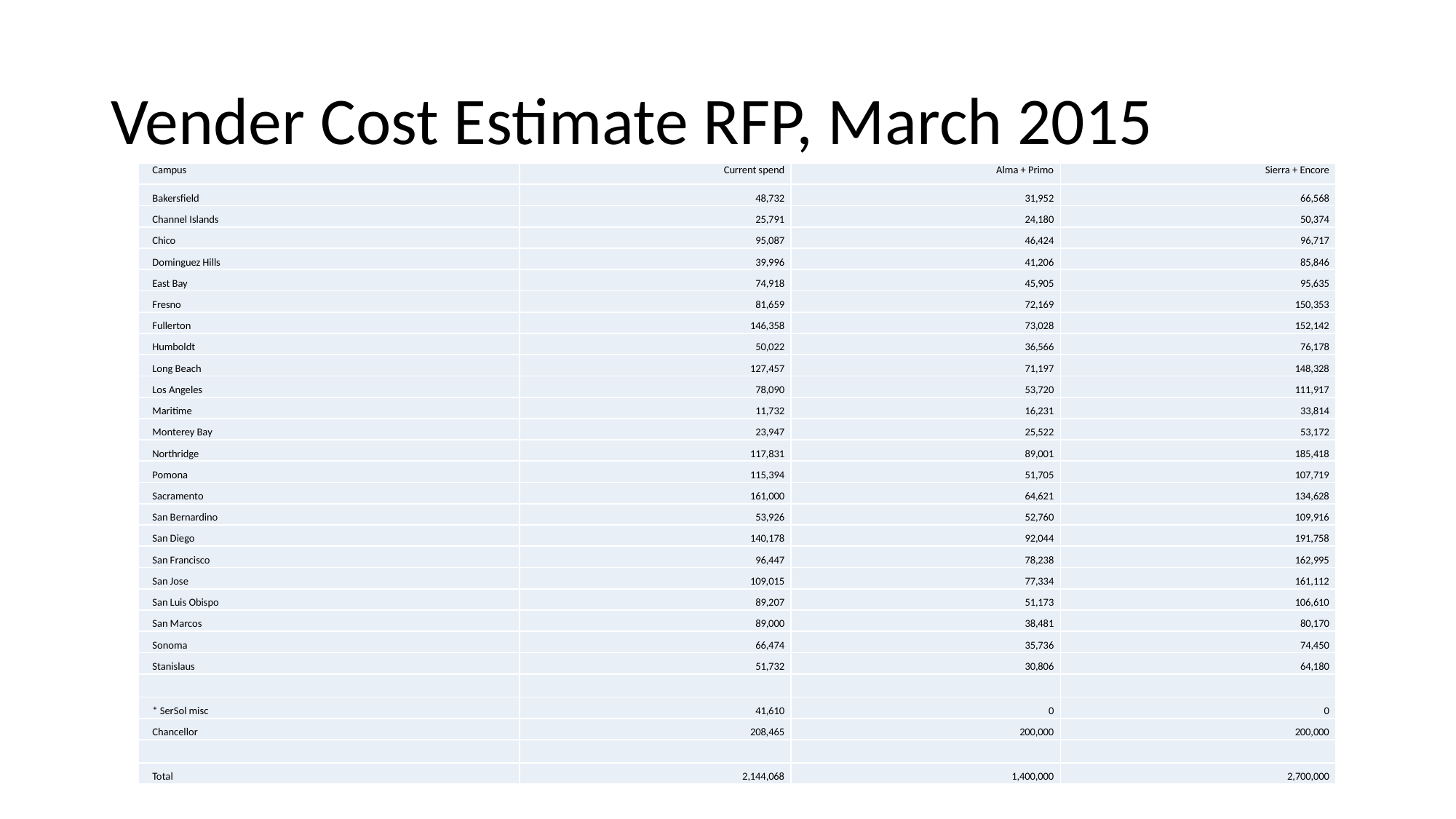

# Vender Cost Estimate RFP, March 2015
| Campus | Current spend | Alma + Primo | Sierra + Encore |
| --- | --- | --- | --- |
| Bakersfield | 48,732 | 31,952 | 66,568 |
| Channel Islands | 25,791 | 24,180 | 50,374 |
| Chico | 95,087 | 46,424 | 96,717 |
| Dominguez Hills | 39,996 | 41,206 | 85,846 |
| East Bay | 74,918 | 45,905 | 95,635 |
| Fresno | 81,659 | 72,169 | 150,353 |
| Fullerton | 146,358 | 73,028 | 152,142 |
| Humboldt | 50,022 | 36,566 | 76,178 |
| Long Beach | 127,457 | 71,197 | 148,328 |
| Los Angeles | 78,090 | 53,720 | 111,917 |
| Maritime | 11,732 | 16,231 | 33,814 |
| Monterey Bay | 23,947 | 25,522 | 53,172 |
| Northridge | 117,831 | 89,001 | 185,418 |
| Pomona | 115,394 | 51,705 | 107,719 |
| Sacramento | 161,000 | 64,621 | 134,628 |
| San Bernardino | 53,926 | 52,760 | 109,916 |
| San Diego | 140,178 | 92,044 | 191,758 |
| San Francisco | 96,447 | 78,238 | 162,995 |
| San Jose | 109,015 | 77,334 | 161,112 |
| San Luis Obispo | 89,207 | 51,173 | 106,610 |
| San Marcos | 89,000 | 38,481 | 80,170 |
| Sonoma | 66,474 | 35,736 | 74,450 |
| Stanislaus | 51,732 | 30,806 | 64,180 |
|  |  |  |  |
| \* SerSol misc | 41,610 | 0 | 0 |
| Chancellor | 208,465 | 200,000 | 200,000 |
|  |  |  |  |
| Total | 2,144,068 | 1,400,000 | 2,700,000 |